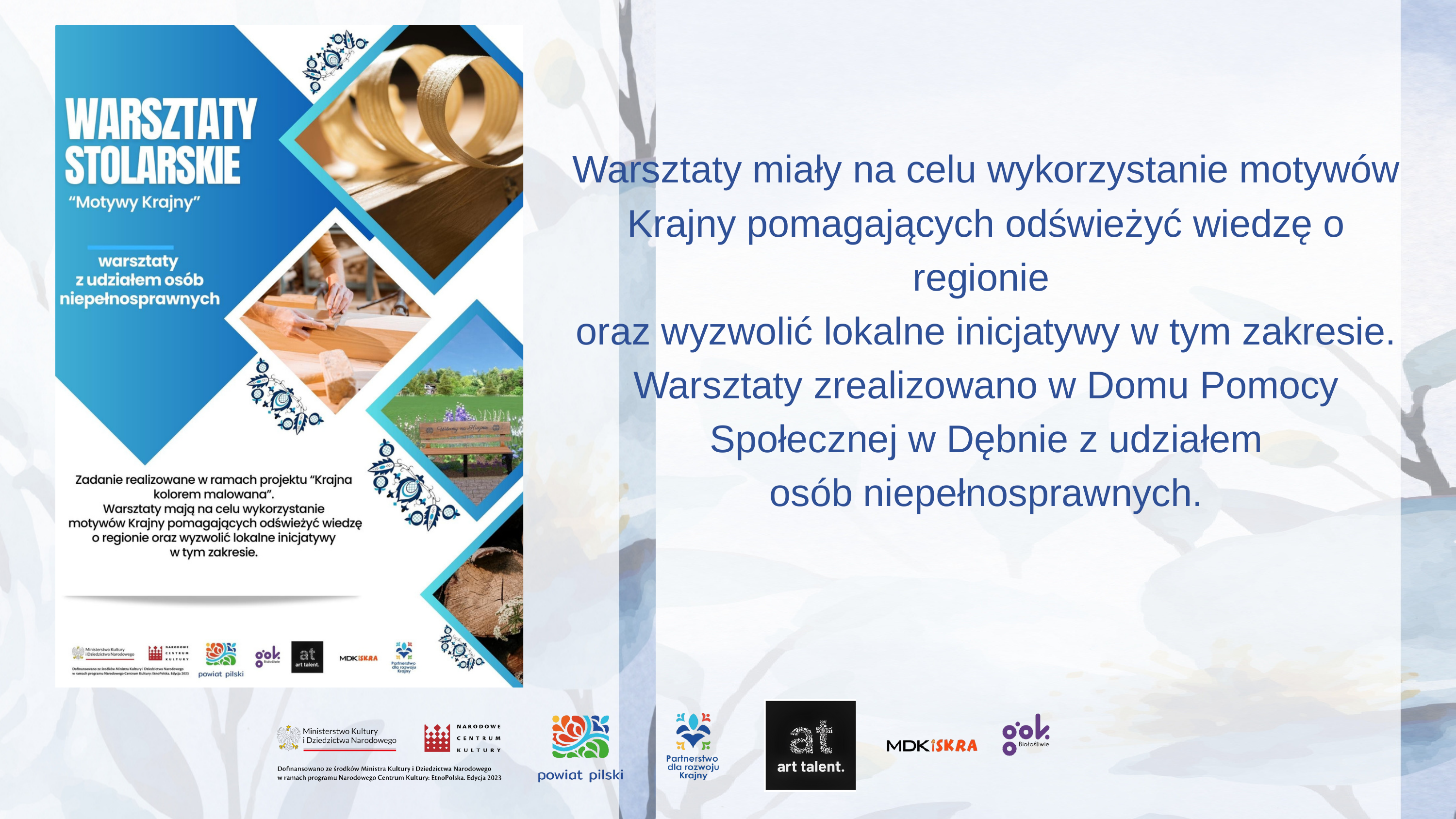

Warsztaty miały na celu wykorzystanie motywów Krajny pomagających odświeżyć wiedzę o regionie
oraz wyzwolić lokalne inicjatywy w tym zakresie.
Warsztaty zrealizowano w Domu Pomocy Społecznej w Dębnie z udziałem
osób niepełnosprawnych.